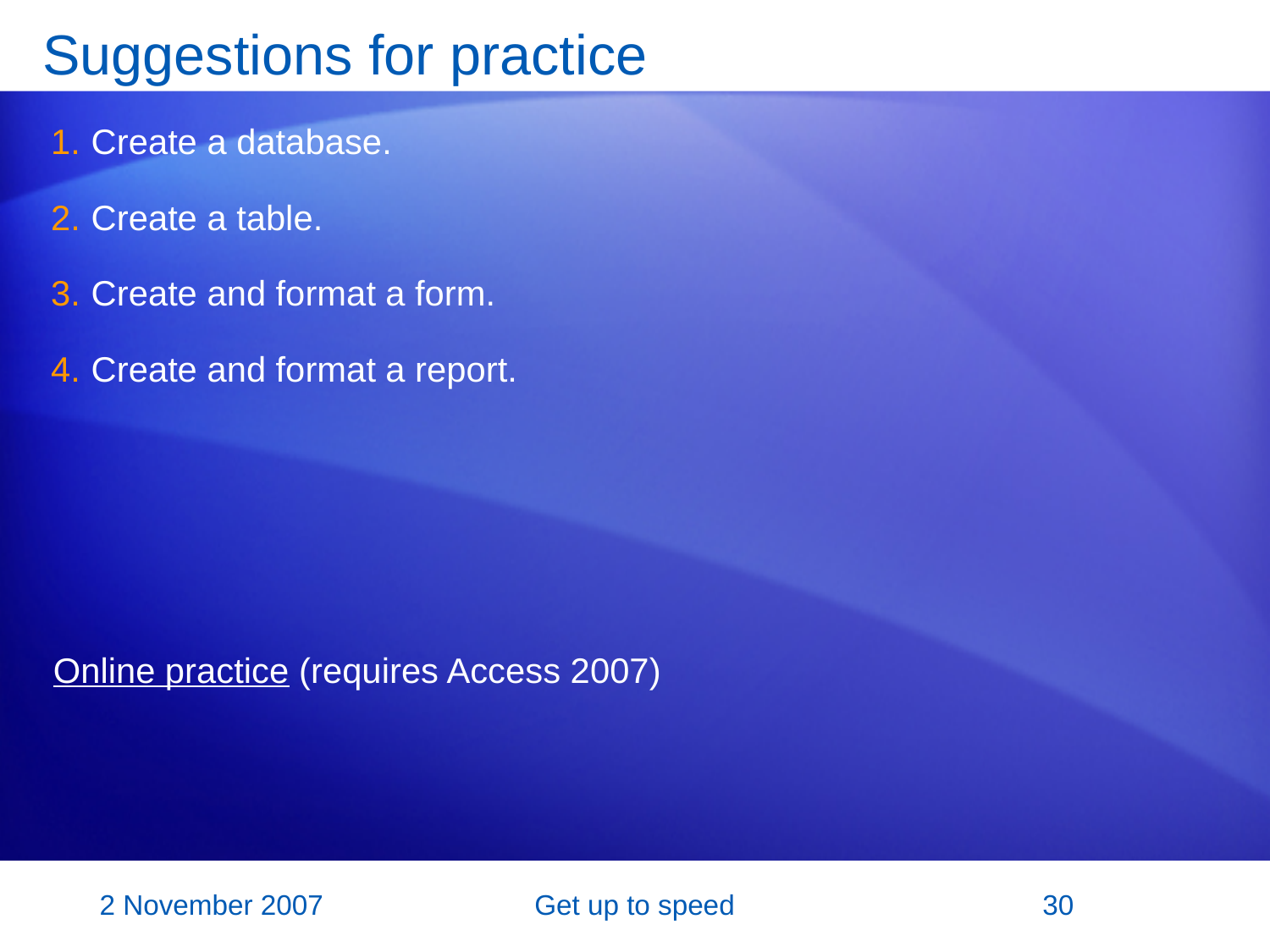

# Suggestions for practice
Create a database.
Create a table.
Create and format a form.
Create and format a report.
Online practice (requires Access 2007)
2 November 2007
Get up to speed
30